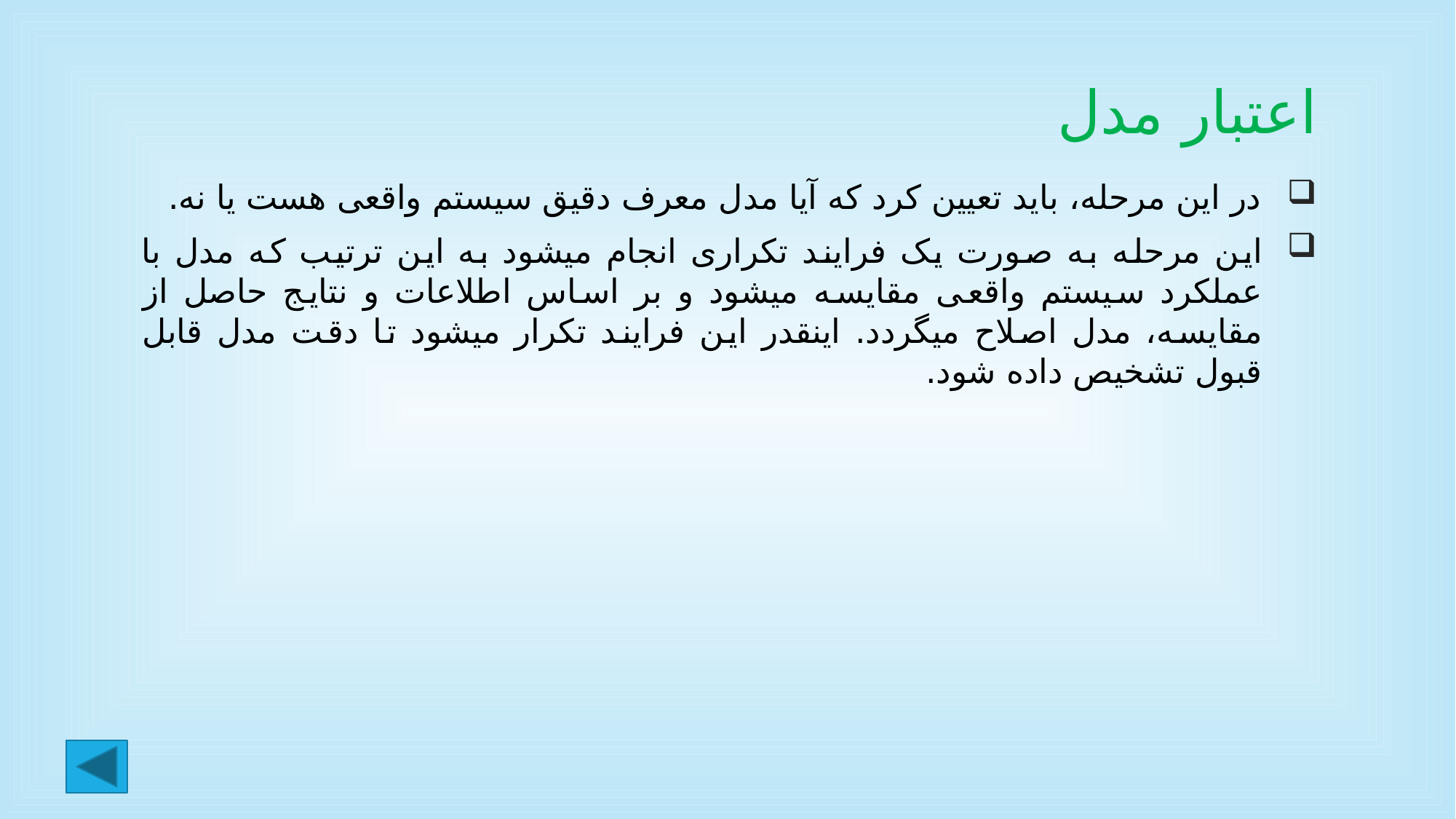

# اعتبار مدل
در این مرحله، باید تعیین کرد که آیا مدل معرف دقیق سیستم واقعی هست یا نه.
این مرحله به صورت یک فرایند تکراری انجام میشود به این ترتیب که مدل با عملکرد سیستم واقعی مقایسه میشود و بر اساس اطلاعات و نتایج حاصل از مقایسه، مدل اصلاح میگردد. اینقدر این فرایند تکرار میشود تا دقت مدل قابل قبول تشخیص داده شود.

24